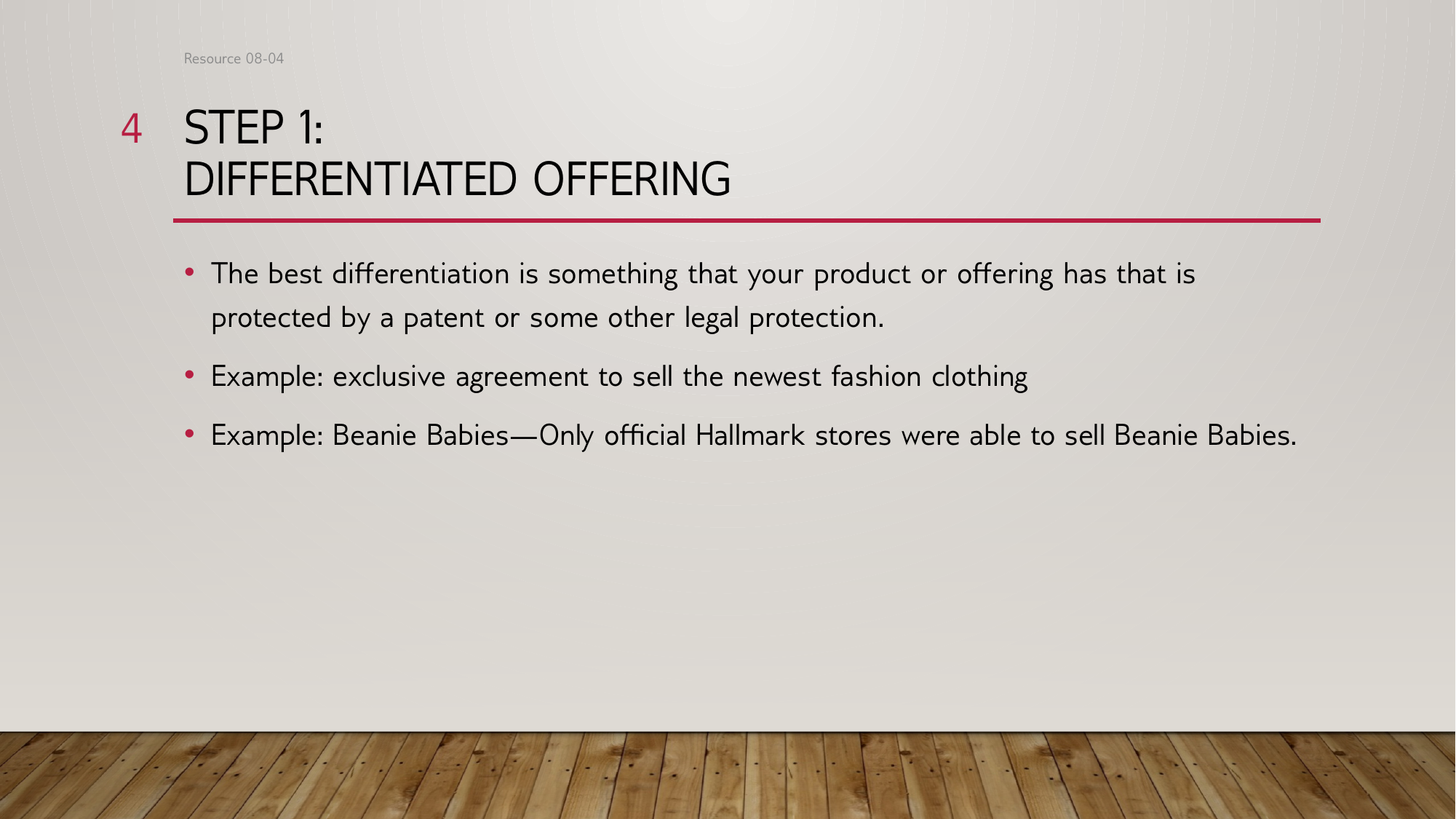

Resource 08-04
4
# Step 1: Differentiated Offering
The best differentiation is something that your product or offering has that is protected by a patent or some other legal protection.
Example: exclusive agreement to sell the newest fashion clothing
Example: Beanie Babies—Only official Hallmark stores were able to sell Beanie Babies.